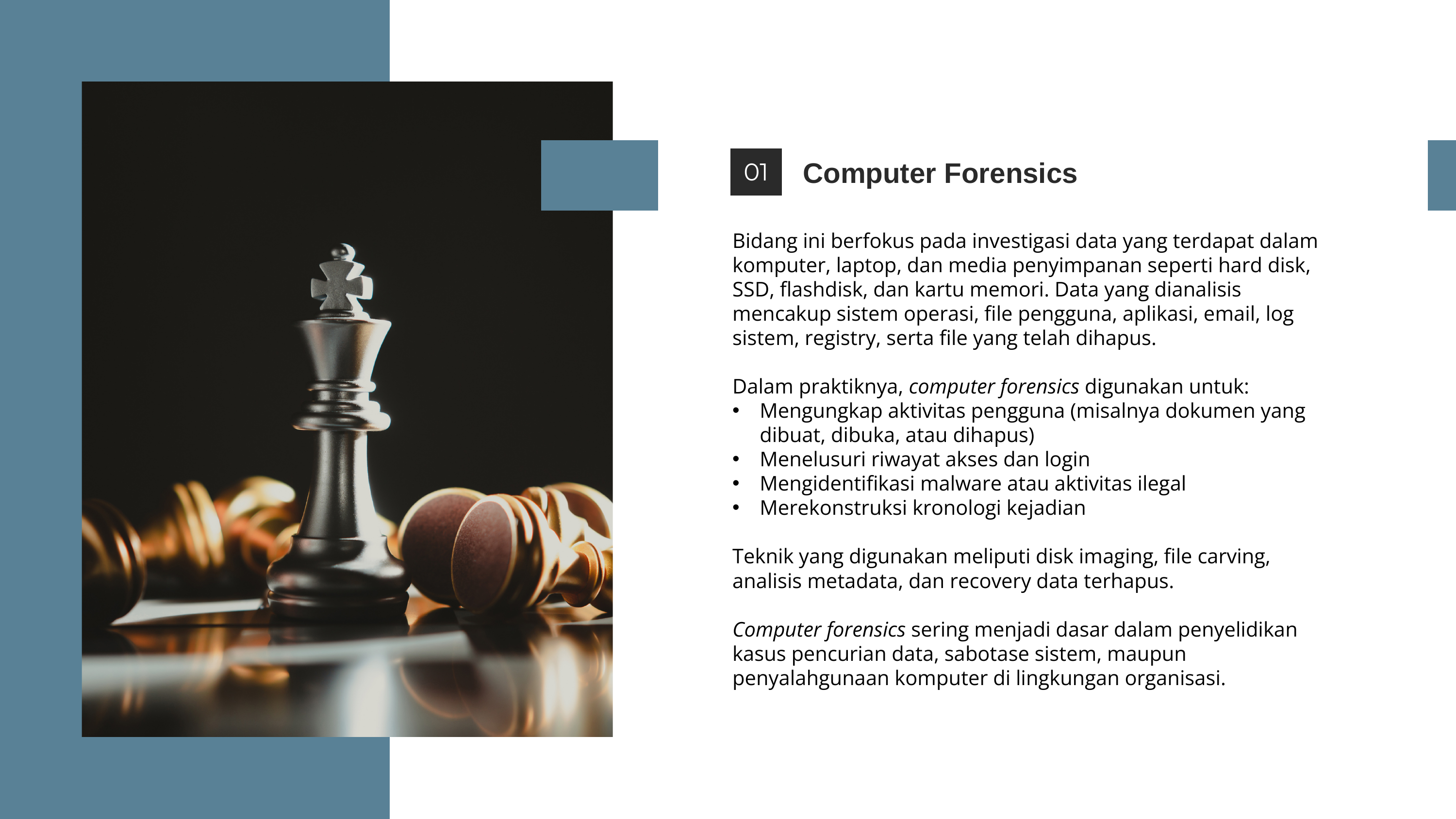

Computer Forensics
01
Bidang ini berfokus pada investigasi data yang terdapat dalam komputer, laptop, dan media penyimpanan seperti hard disk, SSD, flashdisk, dan kartu memori. Data yang dianalisis mencakup sistem operasi, file pengguna, aplikasi, email, log sistem, registry, serta file yang telah dihapus.

Dalam praktiknya, computer forensics digunakan untuk:
Mengungkap aktivitas pengguna (misalnya dokumen yang dibuat, dibuka, atau dihapus)
Menelusuri riwayat akses dan login
Mengidentifikasi malware atau aktivitas ilegal
Merekonstruksi kronologi kejadian

Teknik yang digunakan meliputi disk imaging, file carving, analisis metadata, dan recovery data terhapus.

Computer forensics sering menjadi dasar dalam penyelidikan kasus pencurian data, sabotase sistem, maupun penyalahgunaan komputer di lingkungan organisasi.